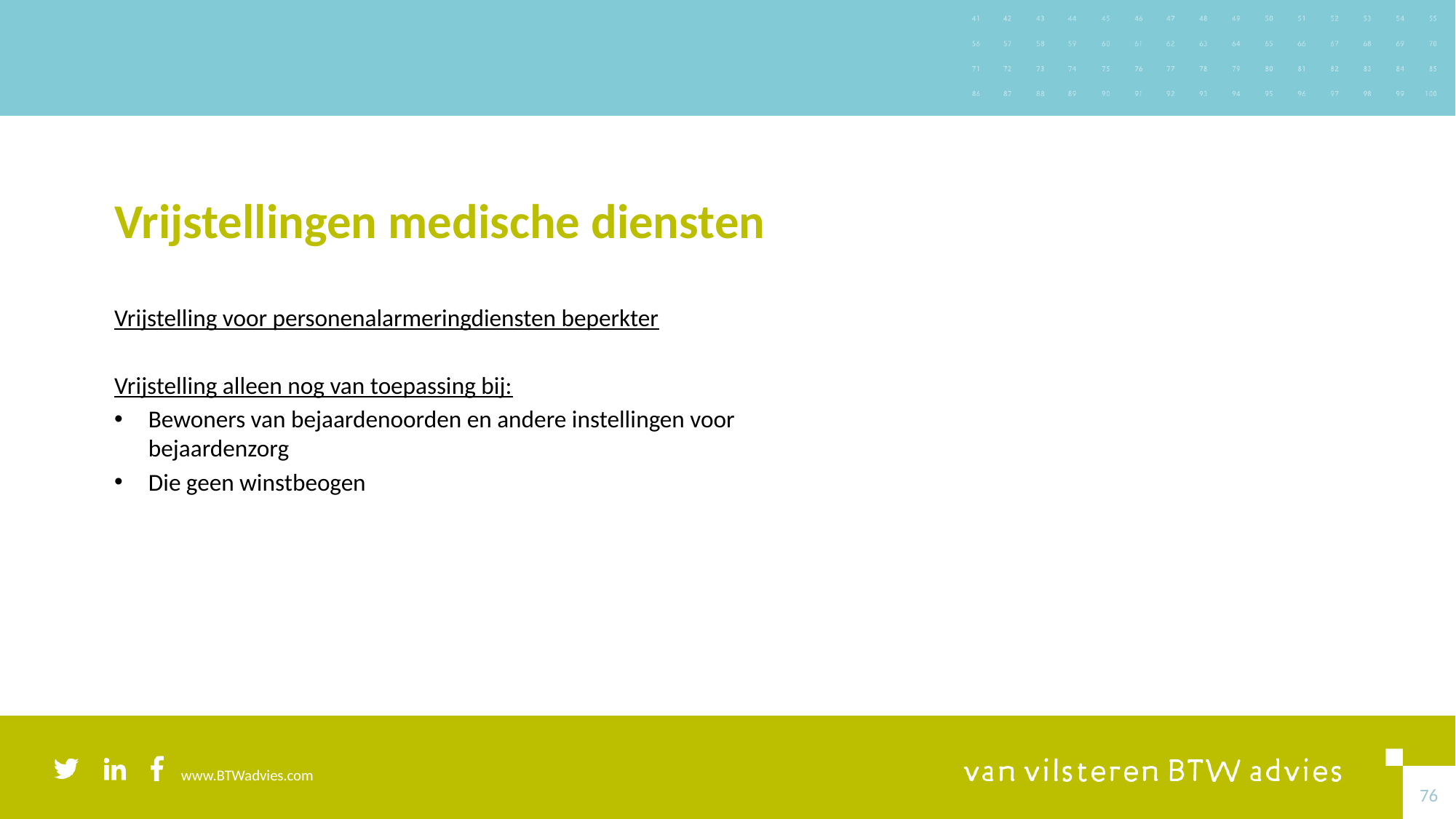

# Vrijstellingen medische diensten
Vrijstelling voor personenalarmeringdiensten beperkter

Vrijstelling alleen nog van toepassing bij:
Bewoners van bejaardenoorden en andere instellingen voor
bejaardenzorg
Die geen winstbeogen